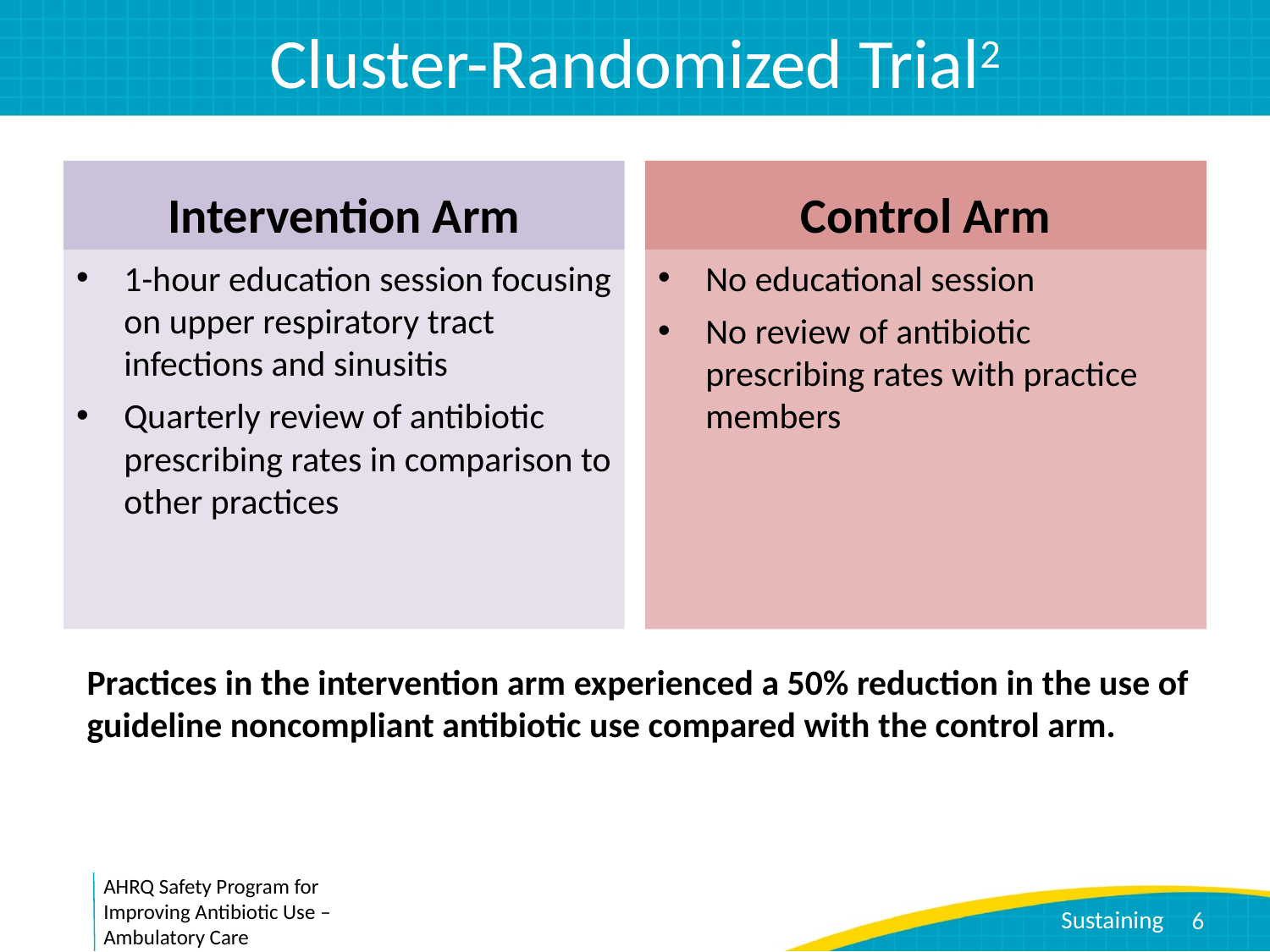

# Cluster-Randomized Trial2
Intervention Arm
Control Arm
1-hour education session focusing on upper respiratory tract infections and sinusitis
Quarterly review of antibiotic prescribing rates in comparison to other practices
No educational session
No review of antibiotic prescribing rates with practice members
Practices in the intervention arm experienced a 50% reduction in the use of guideline noncompliant antibiotic use compared with the control arm.